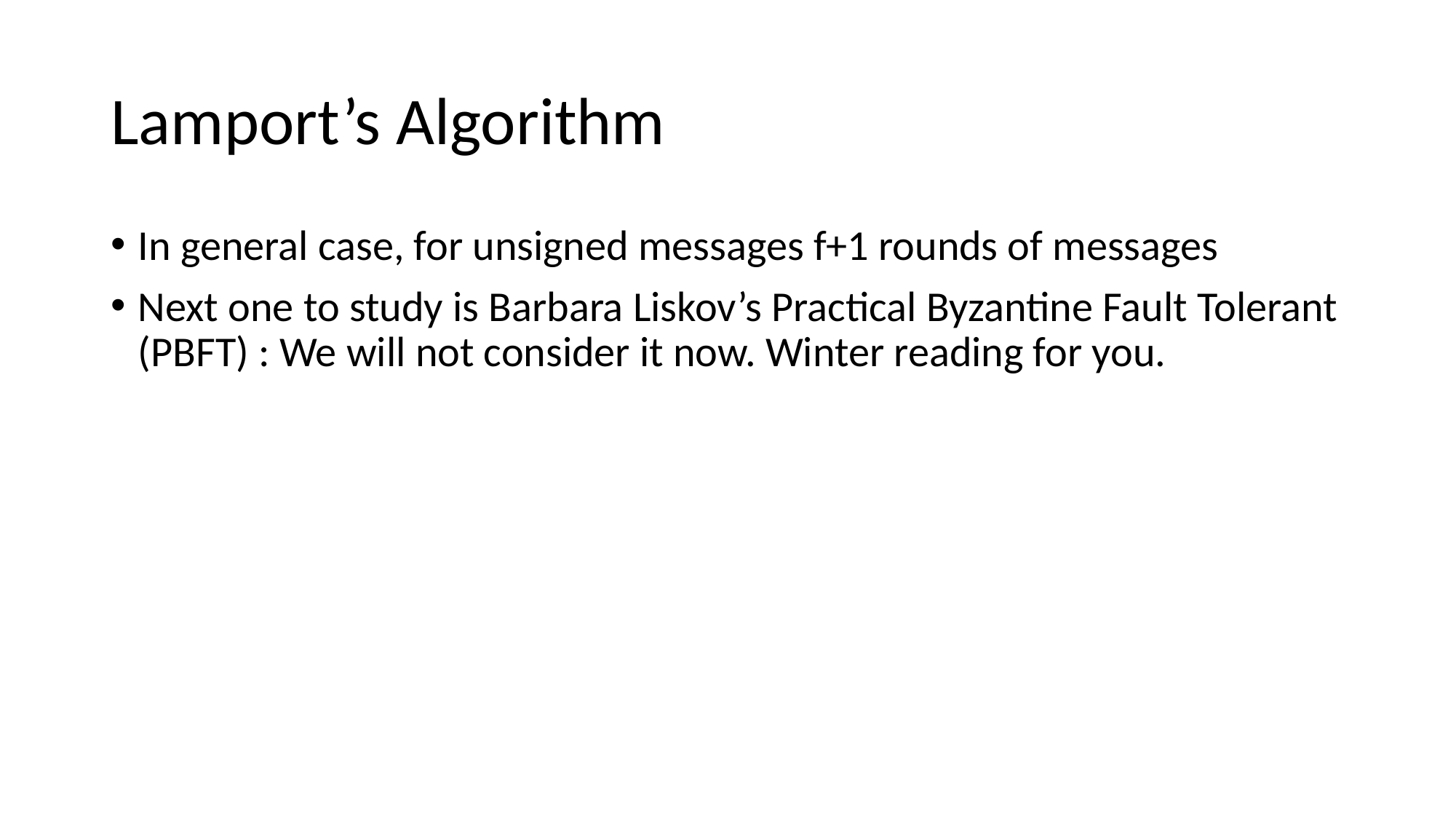

# Lamport’s Algorithm
In general case, for unsigned messages f+1 rounds of messages
Next one to study is Barbara Liskov’s Practical Byzantine Fault Tolerant (PBFT) : We will not consider it now. Winter reading for you.